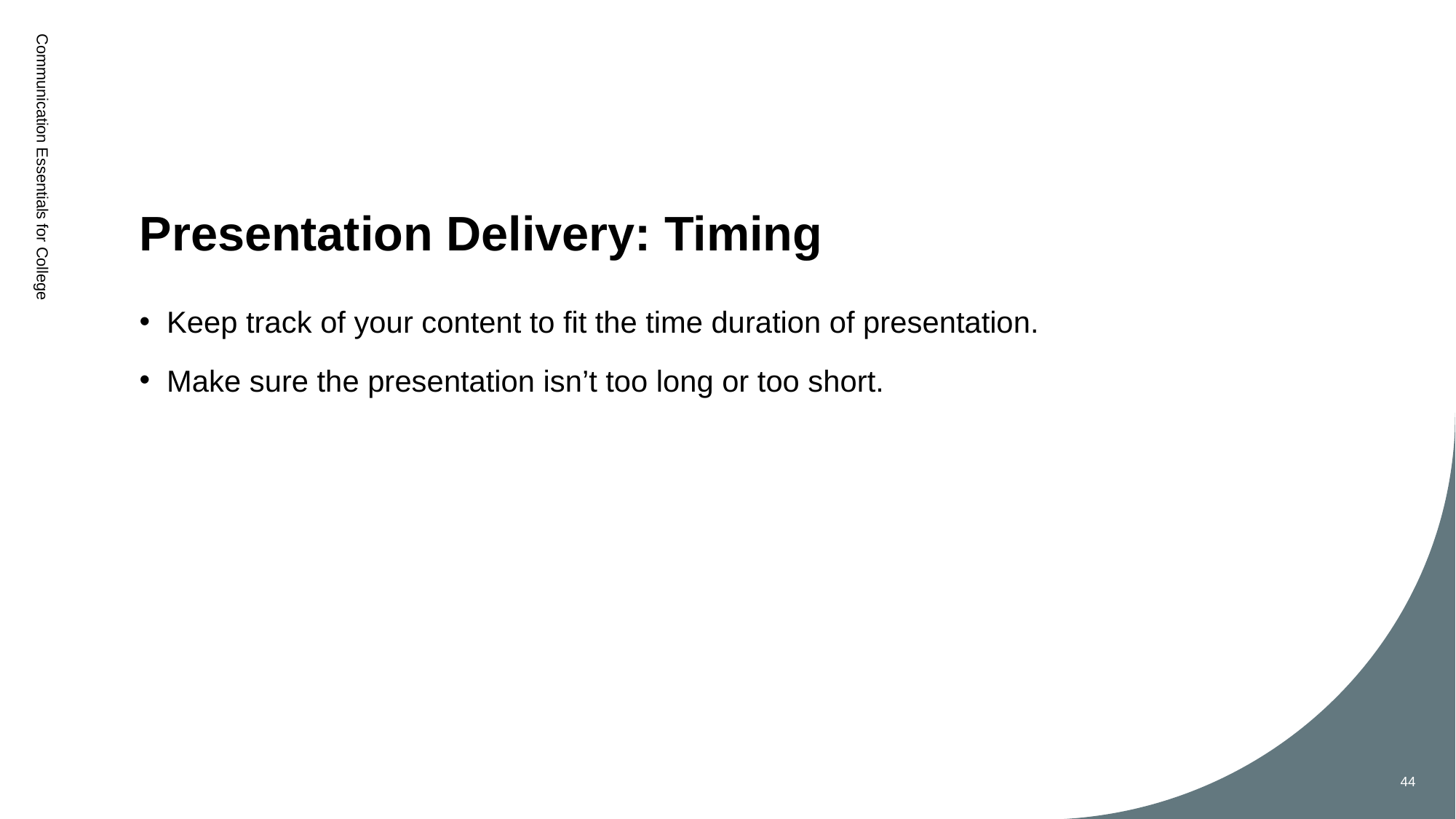

# Presentation Delivery: Timing
Communication Essentials for College
Keep track of your content to fit the time duration of presentation.
Make sure the presentation isn’t too long or too short.

44